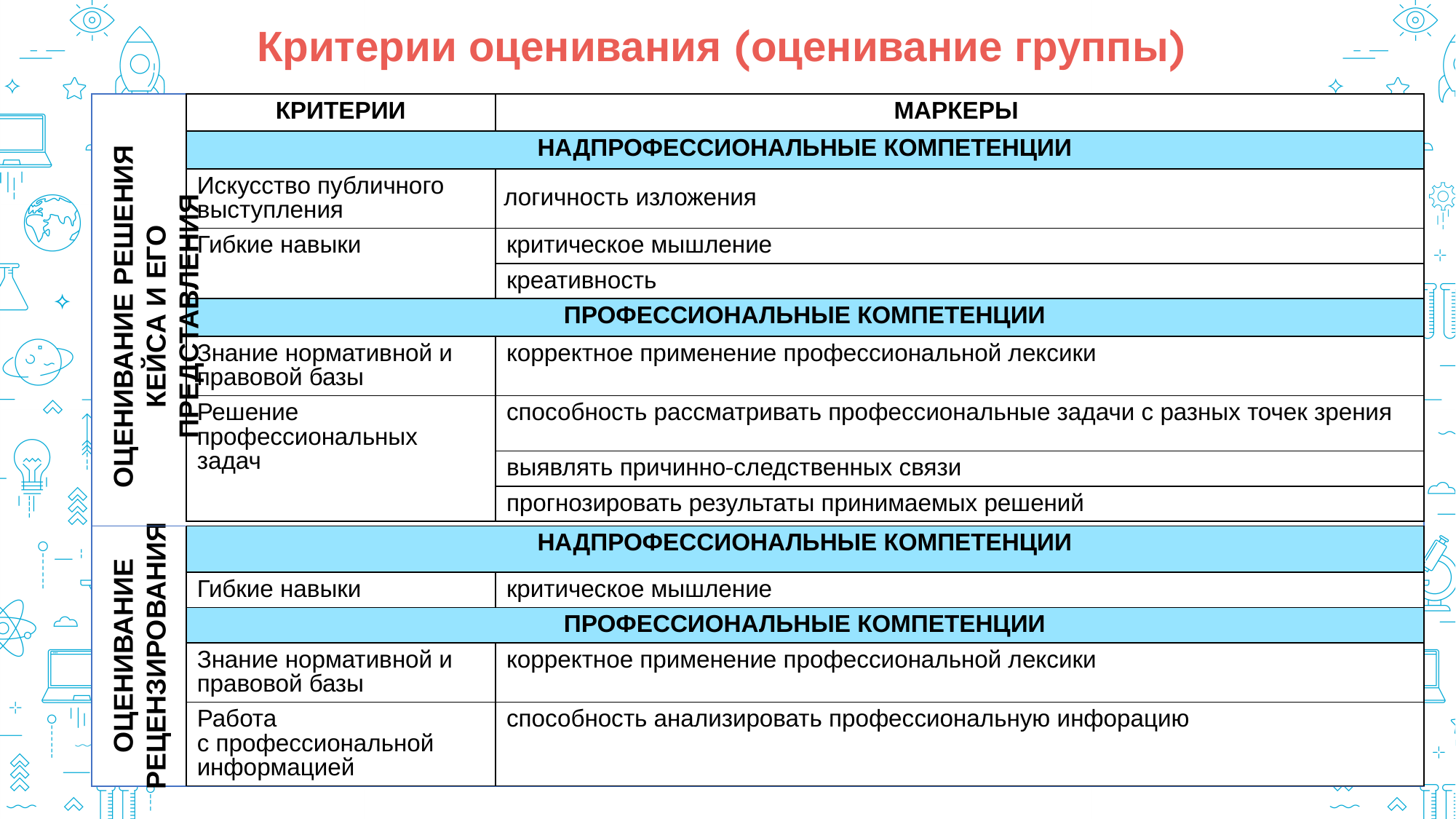

Критерии оценивания (оценивание группы)

| КРИТЕРИИ | МАРКЕРЫ |
| --- | --- |
| НАДПРОФЕССИОНАЛЬНЫЕ КОМПЕТЕНЦИИ |  |
| Искусство публичного выступления | логичность изложения |
| Гибкие навыки | критическое мышление |
|  | креативность |
| ПРОФЕССИОНАЛЬНЫЕ КОМПЕТЕНЦИИ |  |
| Знание нормативной и правовой базы | корректное применение профессиональной лексики |
| Решение профессиональных задач | способность рассматривать профессиональные задачи с разных точек зрения |
|  | выявлять причинно-следственных связи |
|  | прогнозировать результаты принимаемых решений |
ОЦЕНИВАНИЕ РЕШЕНИЯ КЕЙСА И ЕГО ПРЕДСТАВЛЕНИЯ
| НАДПРОФЕССИОНАЛЬНЫЕ КОМПЕТЕНЦИИ |  |
| --- | --- |
| Гибкие навыки | критическое мышление |
| ПРОФЕССИОНАЛЬНЫЕ КОМПЕТЕНЦИИ |  |
| Знание нормативной и правовой базы | корректное применение профессиональной лексики |
| Работа с профессиональной информацией | способность анализировать профессиональную инфорацию |
ОЦЕНИВАНИЕ РЕЦЕНЗИРОВАНИЯ